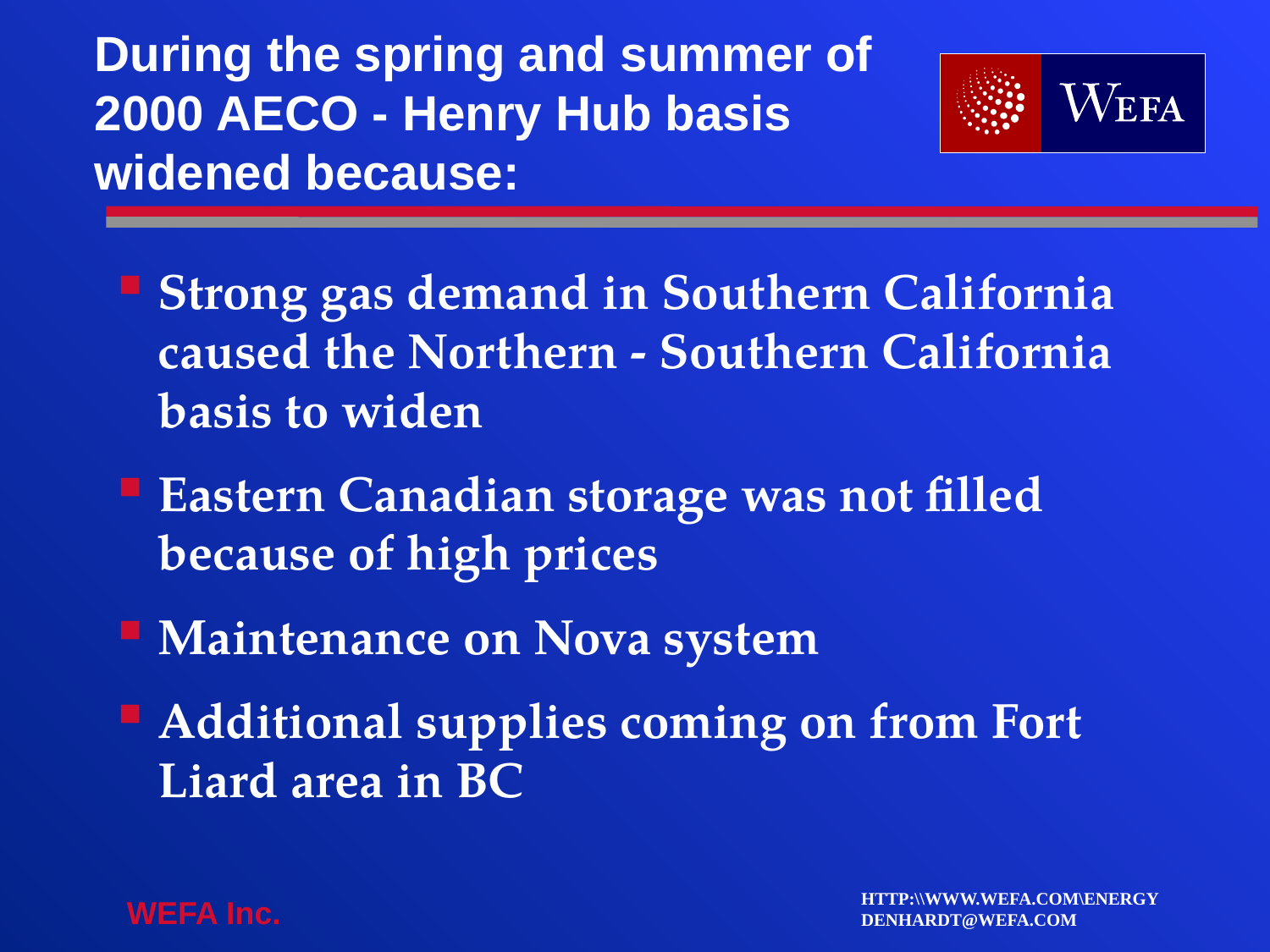

# During the spring and summer of 2000 AECO - Henry Hub basis widened because:
Strong gas demand in Southern California caused the Northern - Southern California basis to widen
Eastern Canadian storage was not filled because of high prices
Maintenance on Nova system
Additional supplies coming on from Fort Liard area in BC